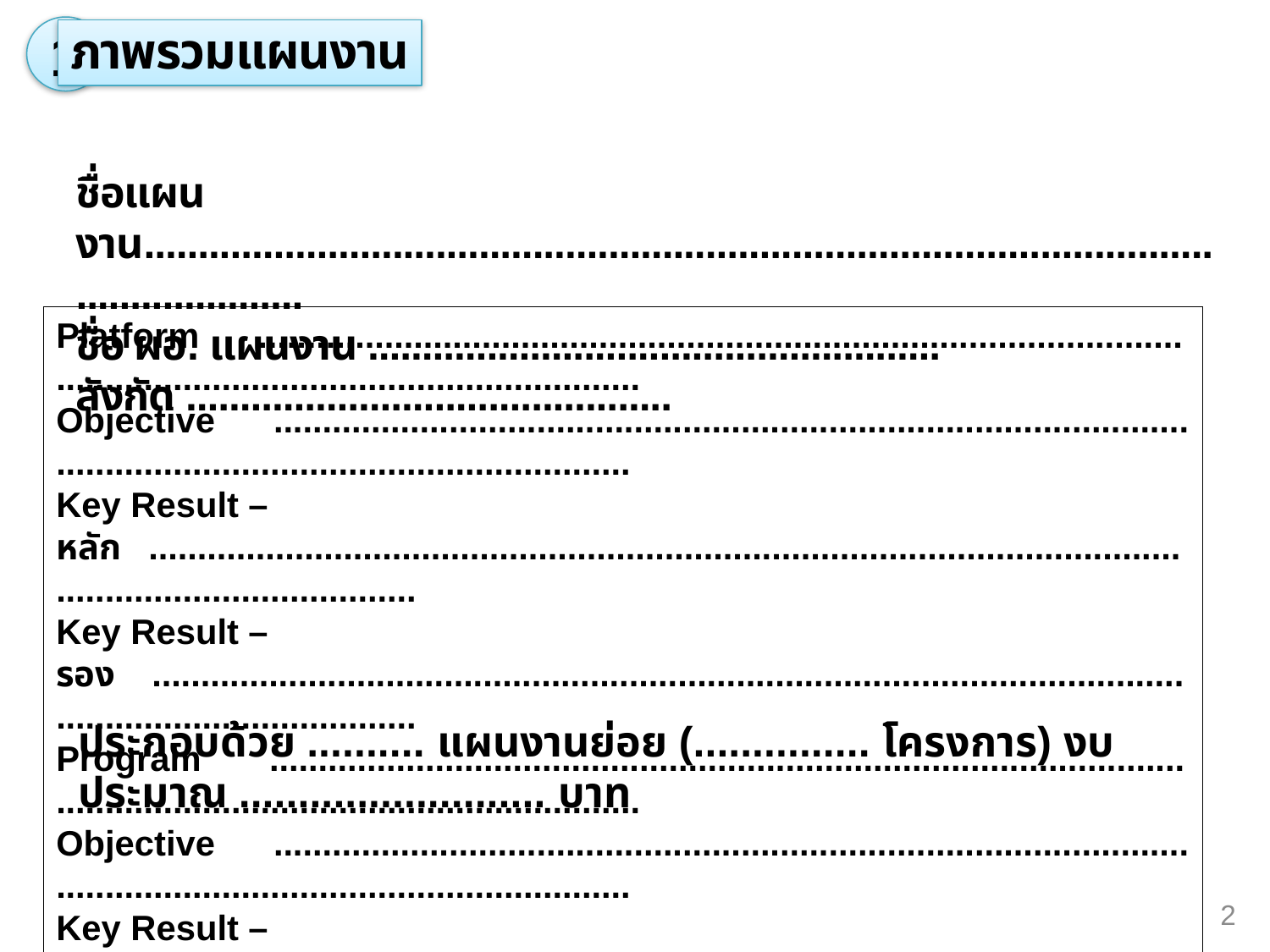

1
ภาพรวมแผนงาน
ชื่อแผนงาน........................................................................................................................
ชื่อ ผอ. แผนงาน ..................................................... สังกัด .............................................
Platform      ...........................................................................................................................................................
Objective      .........................................................................................................................................................
Key Result – หลัก   ...............................................................................................................................................
Key Result – รอง    ...............................................................................................................................................
Program       ..........................................................................................................................................................
Objective      .........................................................................................................................................................
Key Result – หลัก   ...............................................................................................................................................
Key Result – รอง    ...............................................................................................................................................
ประกอบด้วย .......... แผนงานย่อย (............... โครงการ) งบประมาณ .......................... บาท
2